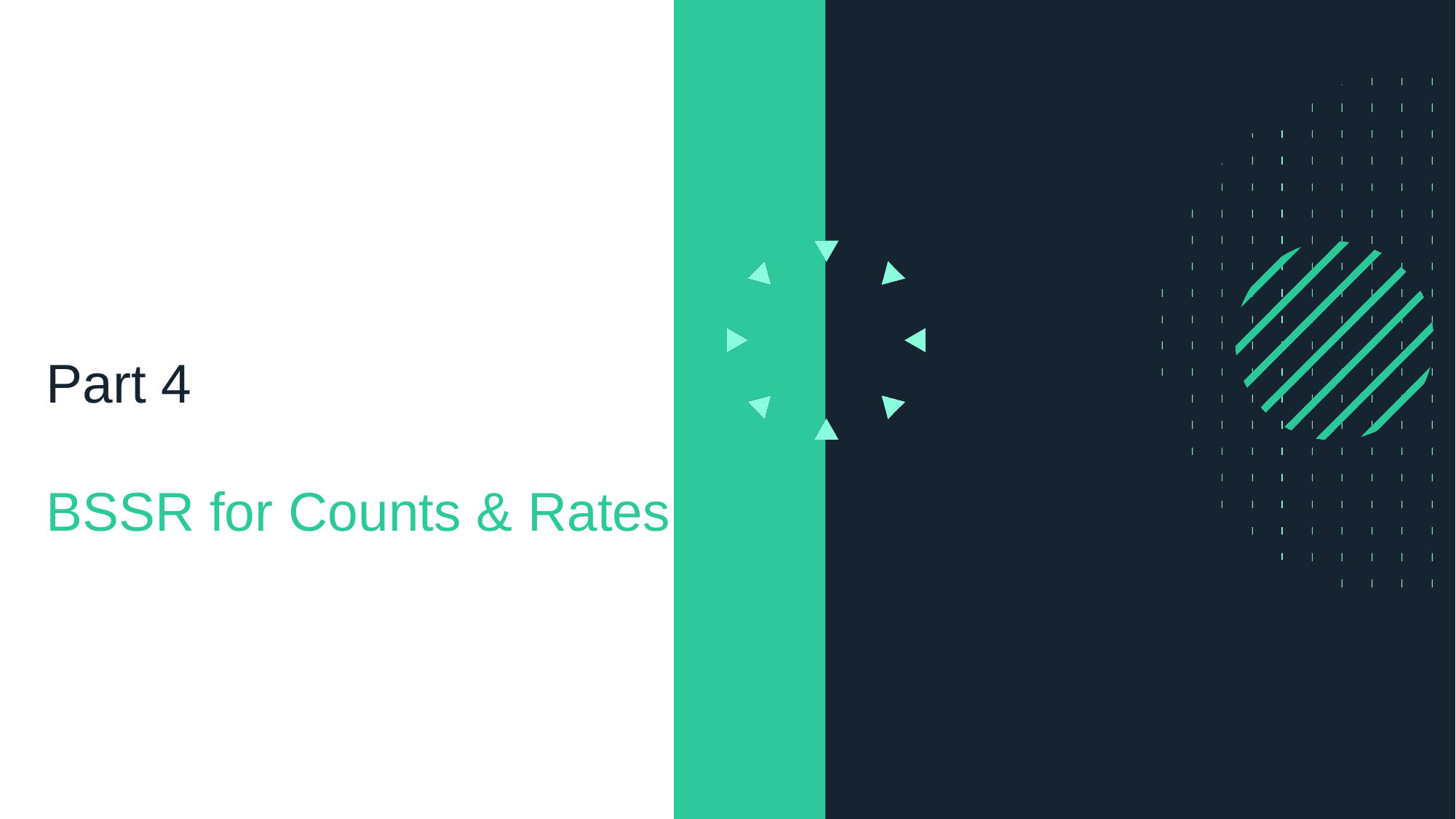

Part 4

BSSR for Counts & Rates